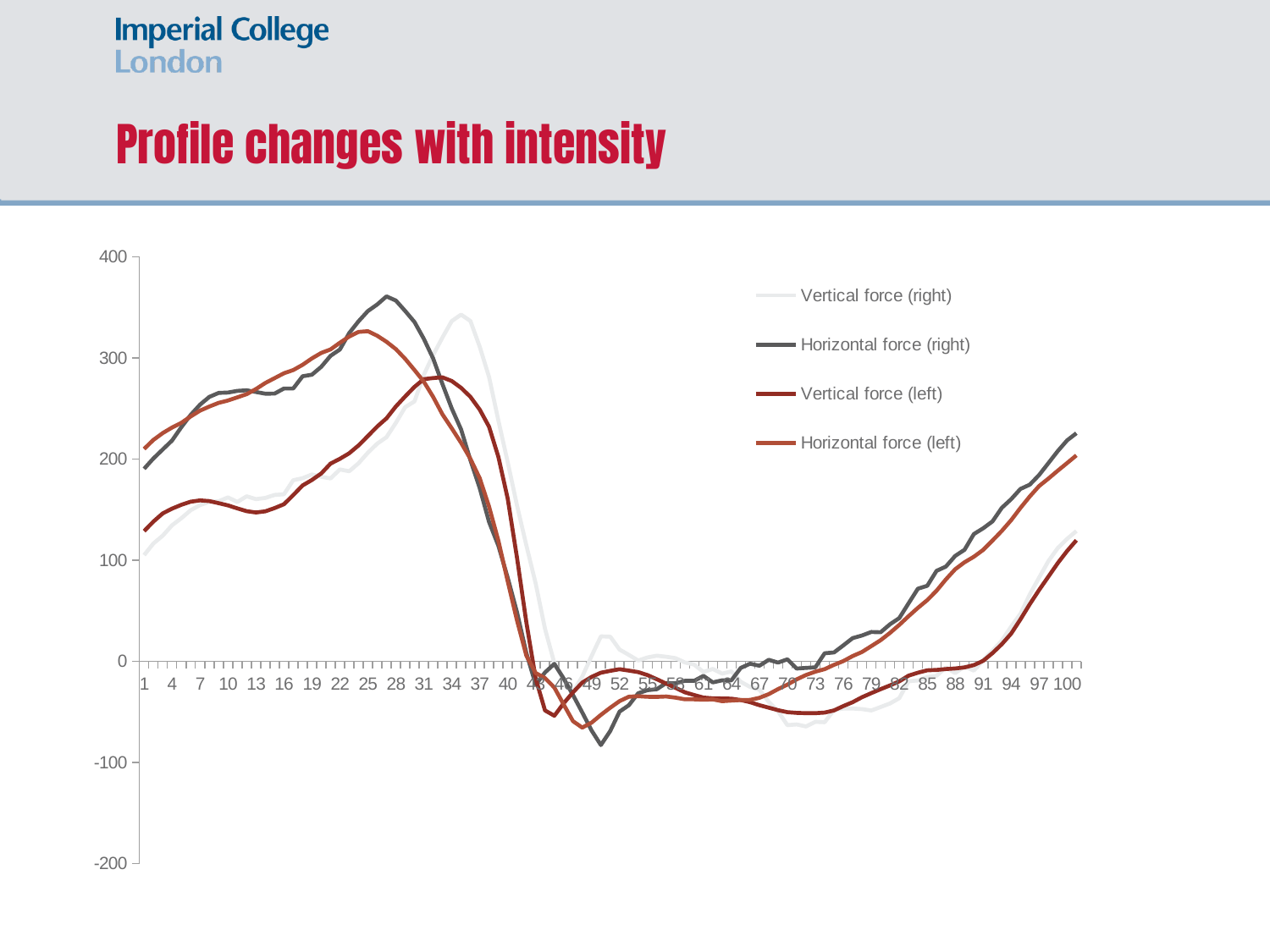

# Profile changes with intensity

### Chart

| Category |  |  |  |  |
|---|---|---|---|---|